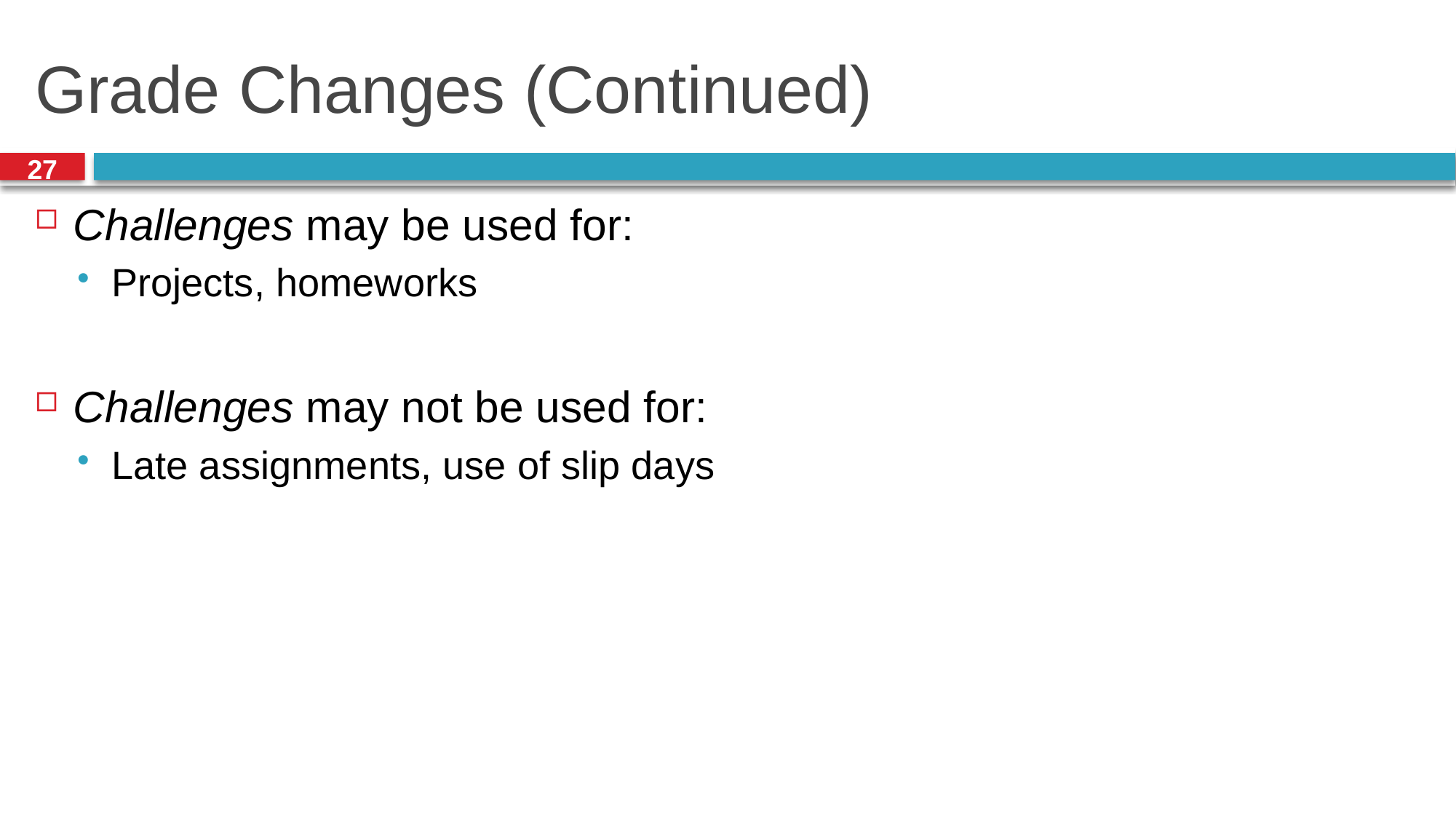

# Grade Changes (Continued)
27
Challenges may be used for:
Projects, homeworks

Challenges may not be used for:
Late assignments, use of slip days